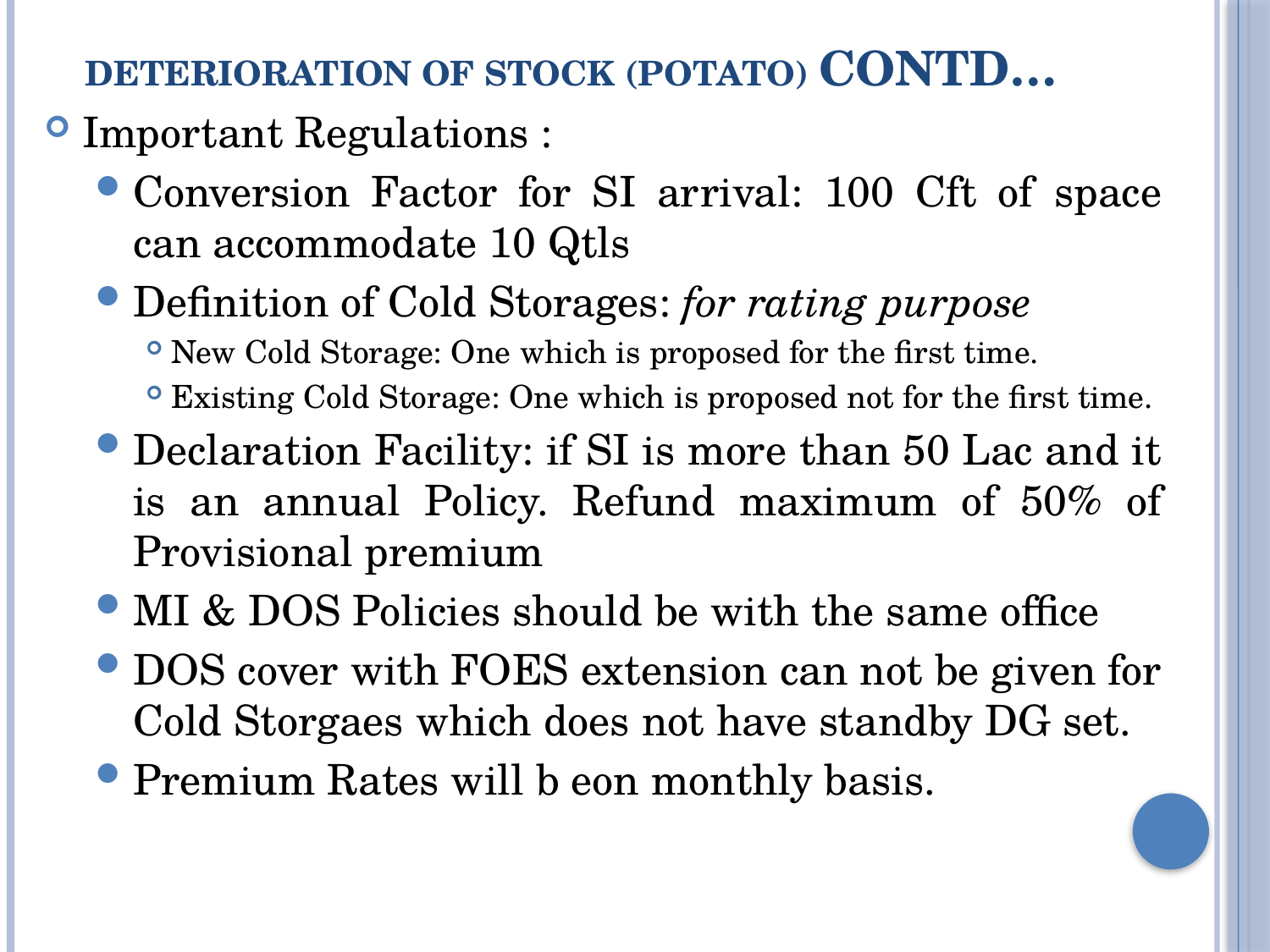

# DETERIORATION OF STOCK (POTATO) contd…
Important Regulations :
Conversion Factor for SI arrival: 100 Cft of space can accommodate 10 Qtls
Definition of Cold Storages: for rating purpose
New Cold Storage: One which is proposed for the first time.
Existing Cold Storage: One which is proposed not for the first time.
Declaration Facility: if SI is more than 50 Lac and it is an annual Policy. Refund maximum of 50% of Provisional premium
MI & DOS Policies should be with the same office
DOS cover with FOES extension can not be given for Cold Storgaes which does not have standby DG set.
Premium Rates will b eon monthly basis.